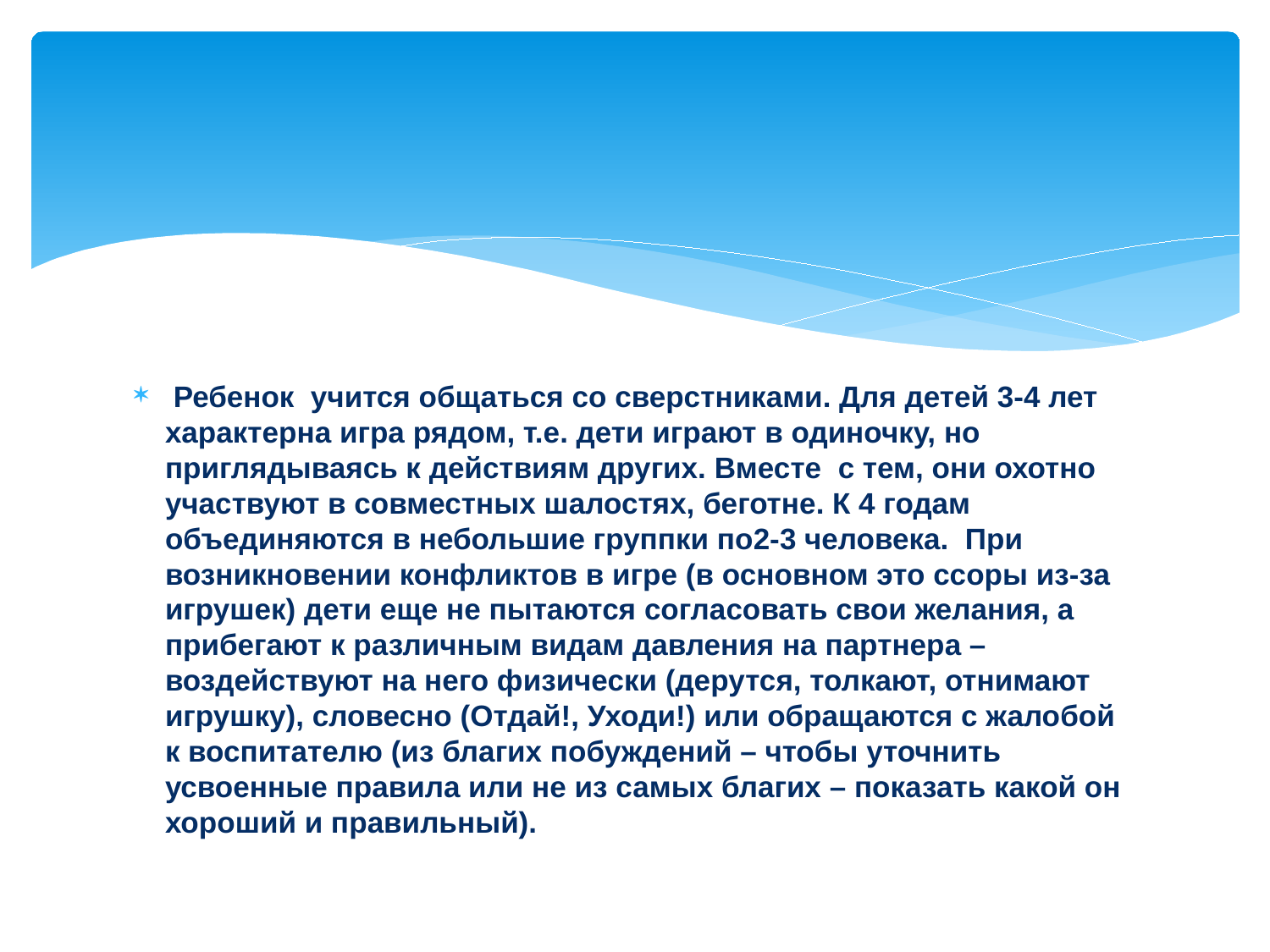

Ребенок  учится общаться со сверстниками. Для детей 3-4 лет характерна игра рядом, т.е. дети играют в одиночку, но приглядываясь к действиям других. Вместе  с тем, они охотно участвуют в совместных шалостях, беготне. К 4 годам объединяются в небольшие группки по2-3 человека.  При возникновении конфликтов в игре (в основном это ссоры из-за игрушек) дети еще не пытаются согласовать свои желания, а прибегают к различным видам давления на партнера – воздействуют на него физически (дерутся, толкают, отнимают игрушку), словесно (Отдай!, Уходи!) или обращаются с жалобой к воспитателю (из благих побуждений – чтобы уточнить усвоенные правила или не из самых благих – показать какой он хороший и правильный).